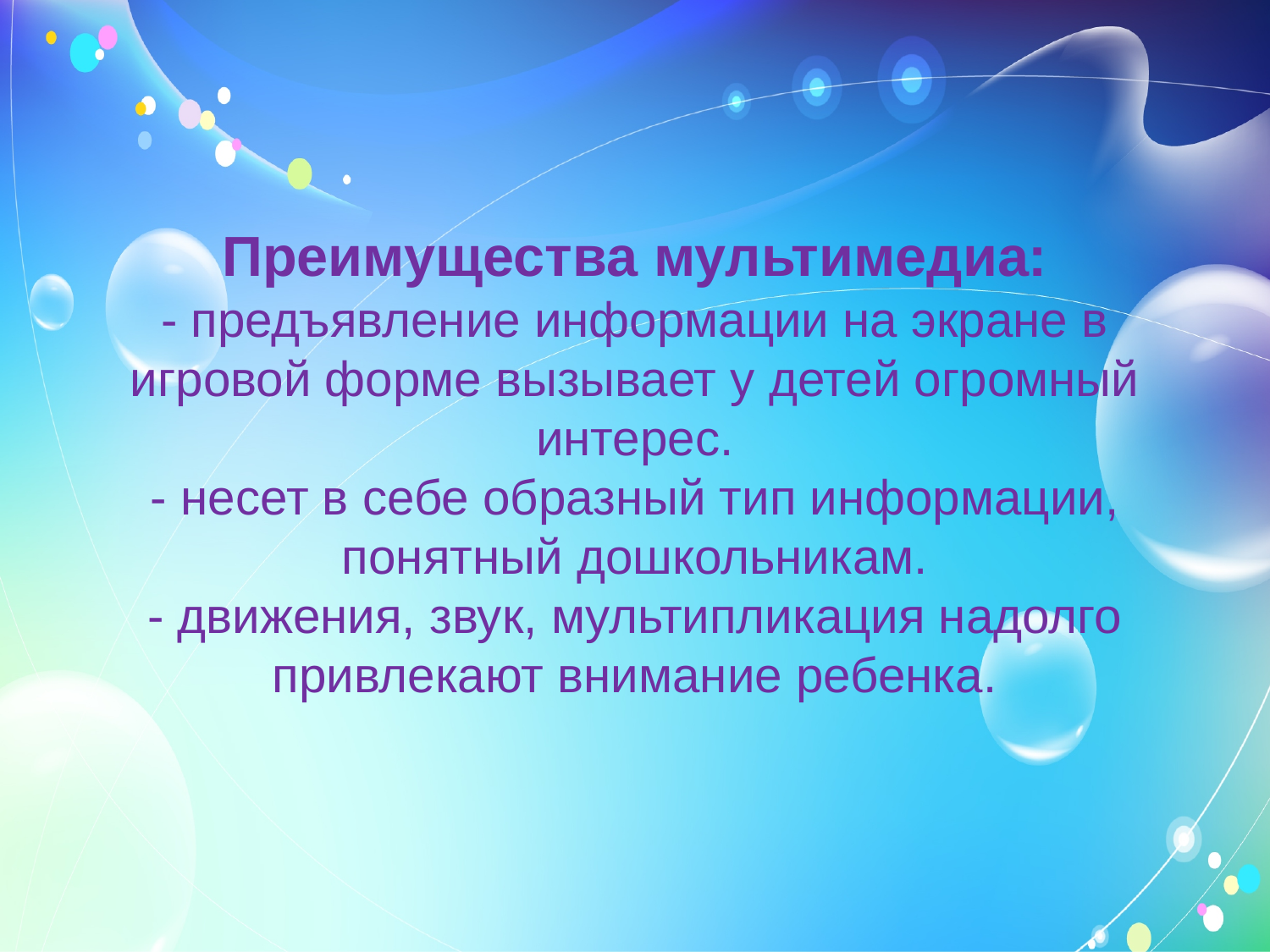

# Преимущества мультимедиа: - предъявление информации на экране в игровой форме вызывает у детей огромный интерес. - несет в себе образный тип информации, понятный дошкольникам. - движения, звук, мультипликация надолго привлекают внимание ребенка.